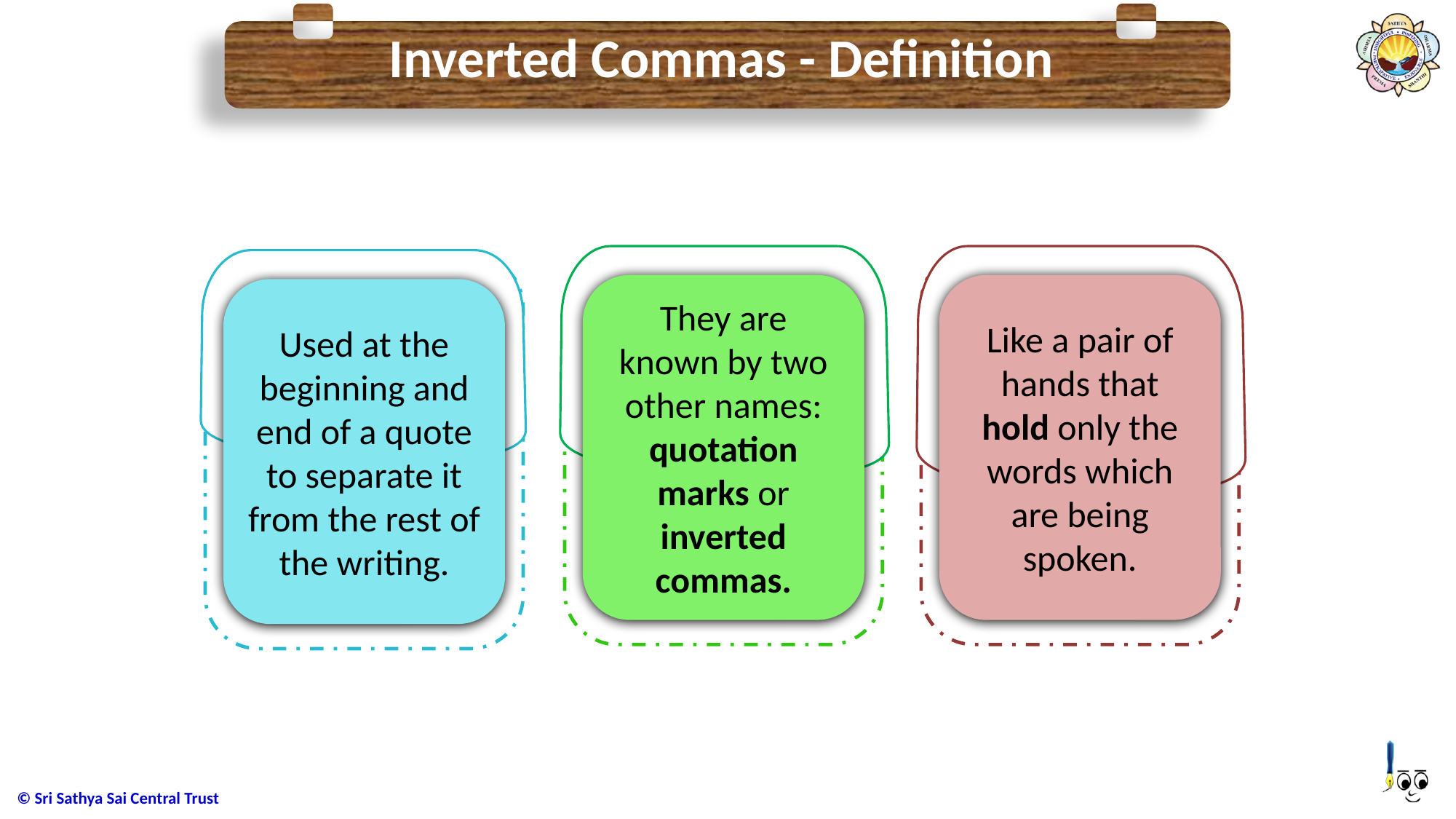

Inverted Commas - Definition

They are known by two other names: quotation marks or inverted commas.

Like a pair of hands that hold only the words which are being spoken.

Used at the beginning and end of a quote to separate it from the rest of the writing.